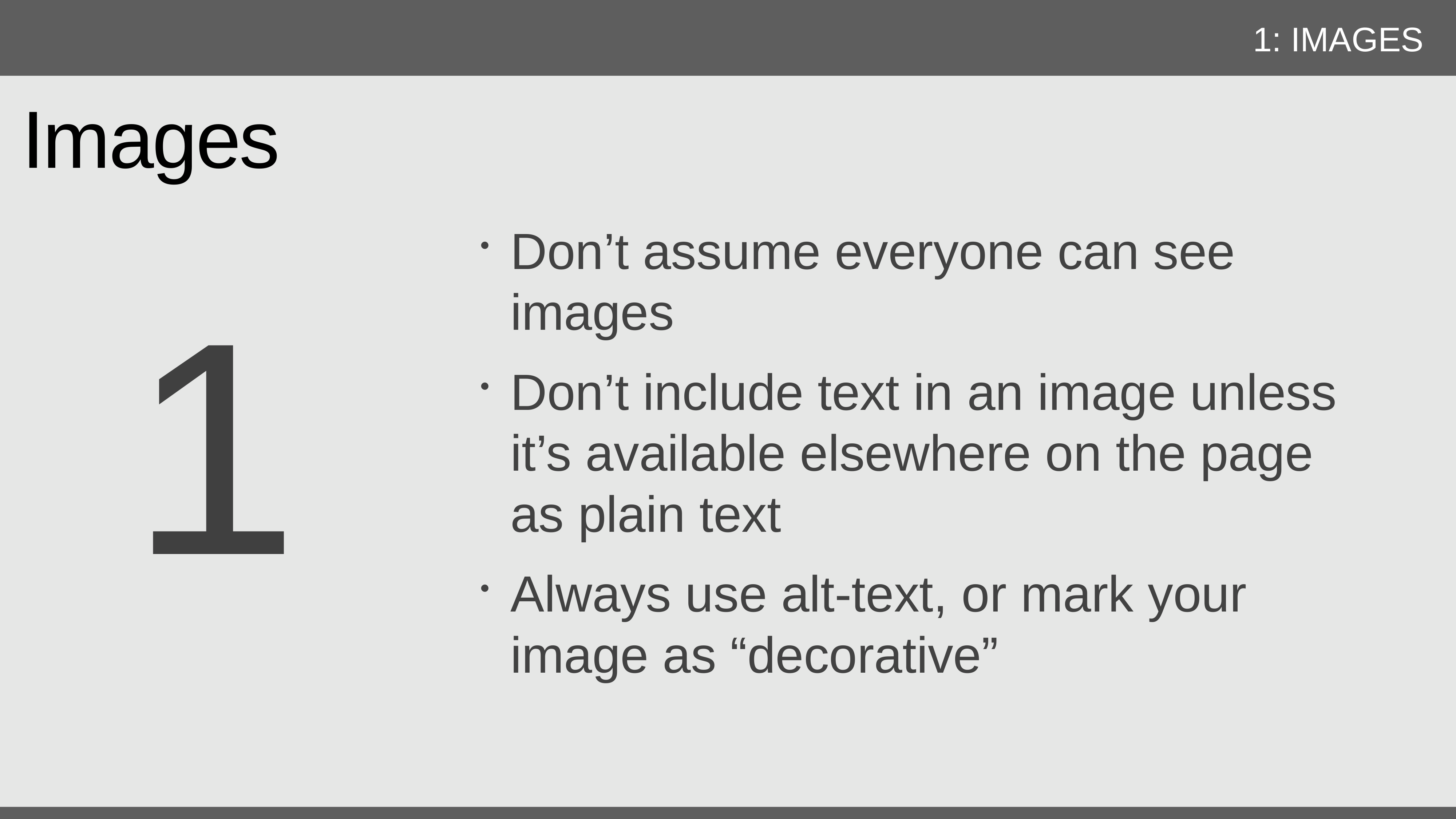

1: IMAGES
Images
Don’t assume everyone can see images
Don’t include text in an image unless it’s available elsewhere on the page as plain text
Always use alt-text, or mark your image as “decorative”
1